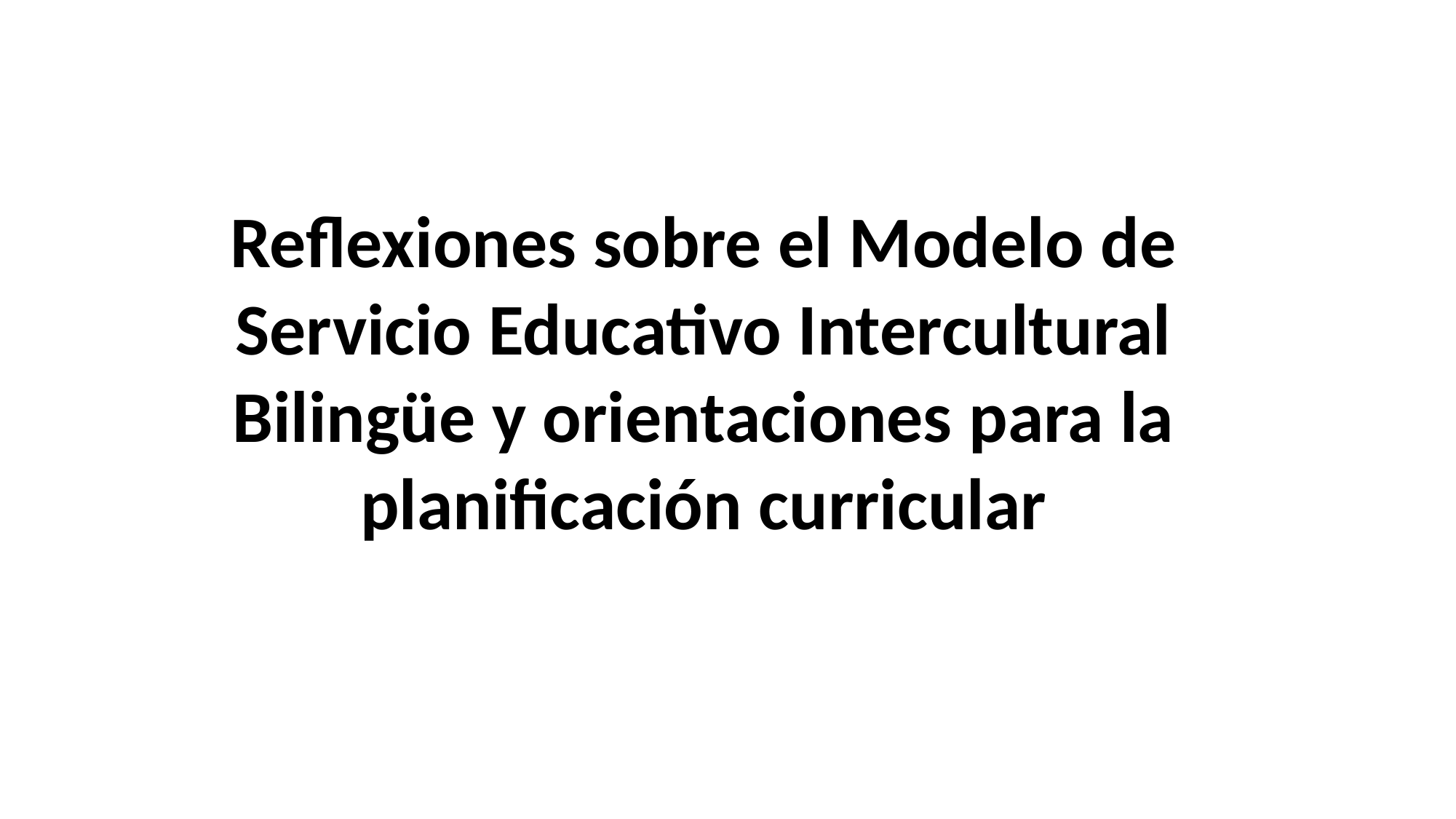

Reflexiones sobre el Modelo de Servicio Educativo Intercultural Bilingüe y orientaciones para la planificación curricular